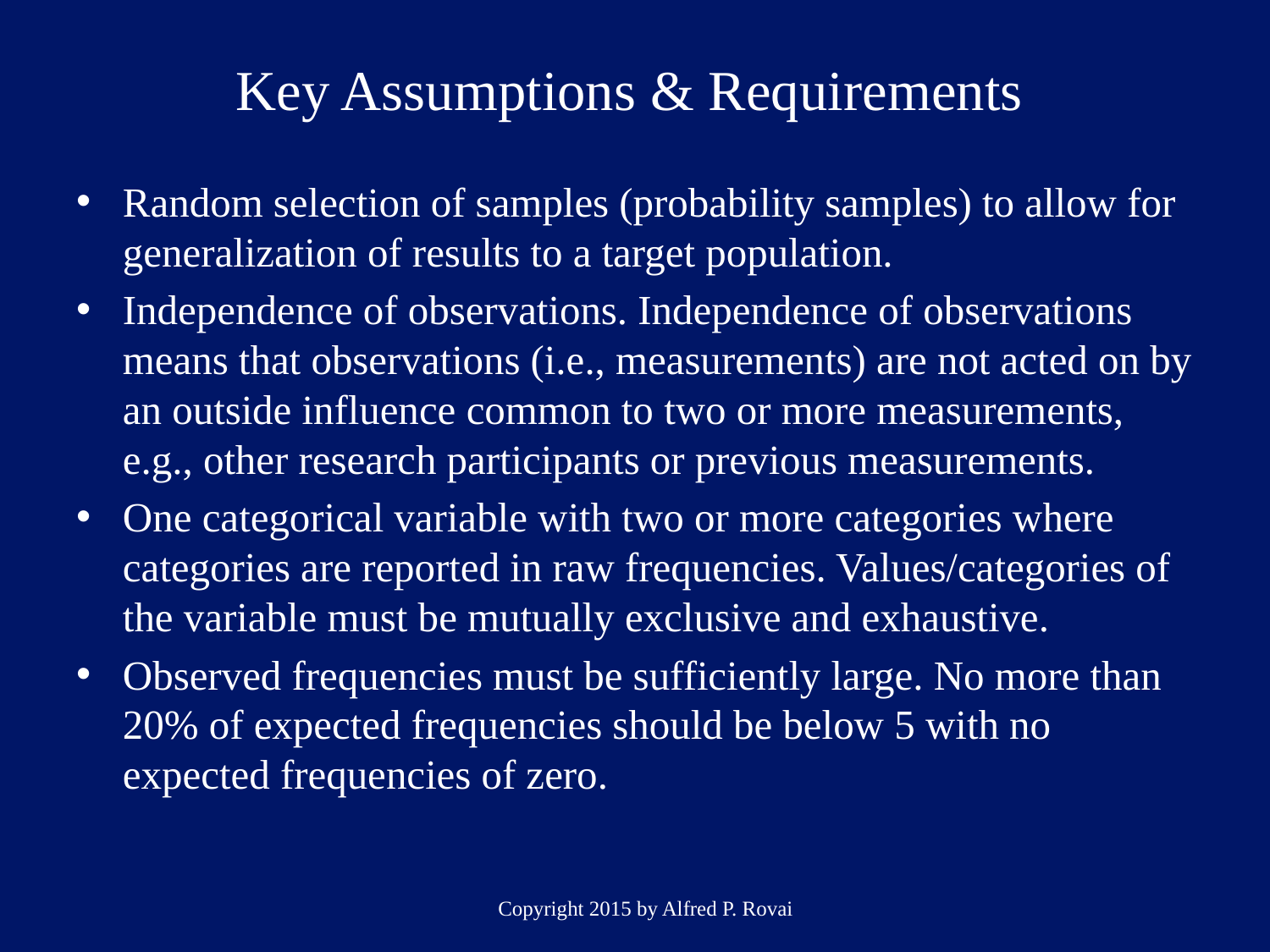

# Key Assumptions & Requirements
Random selection of samples (probability samples) to allow for generalization of results to a target population.
Independence of observations. Independence of observations means that observations (i.e., measurements) are not acted on by an outside influence common to two or more measurements, e.g., other research participants or previous measurements.
One categorical variable with two or more categories where categories are reported in raw frequencies. Values/categories of the variable must be mutually exclusive and exhaustive.
Observed frequencies must be sufficiently large. No more than 20% of expected frequencies should be below 5 with no expected frequencies of zero.

Copyright 2015 by Alfred P. Rovai